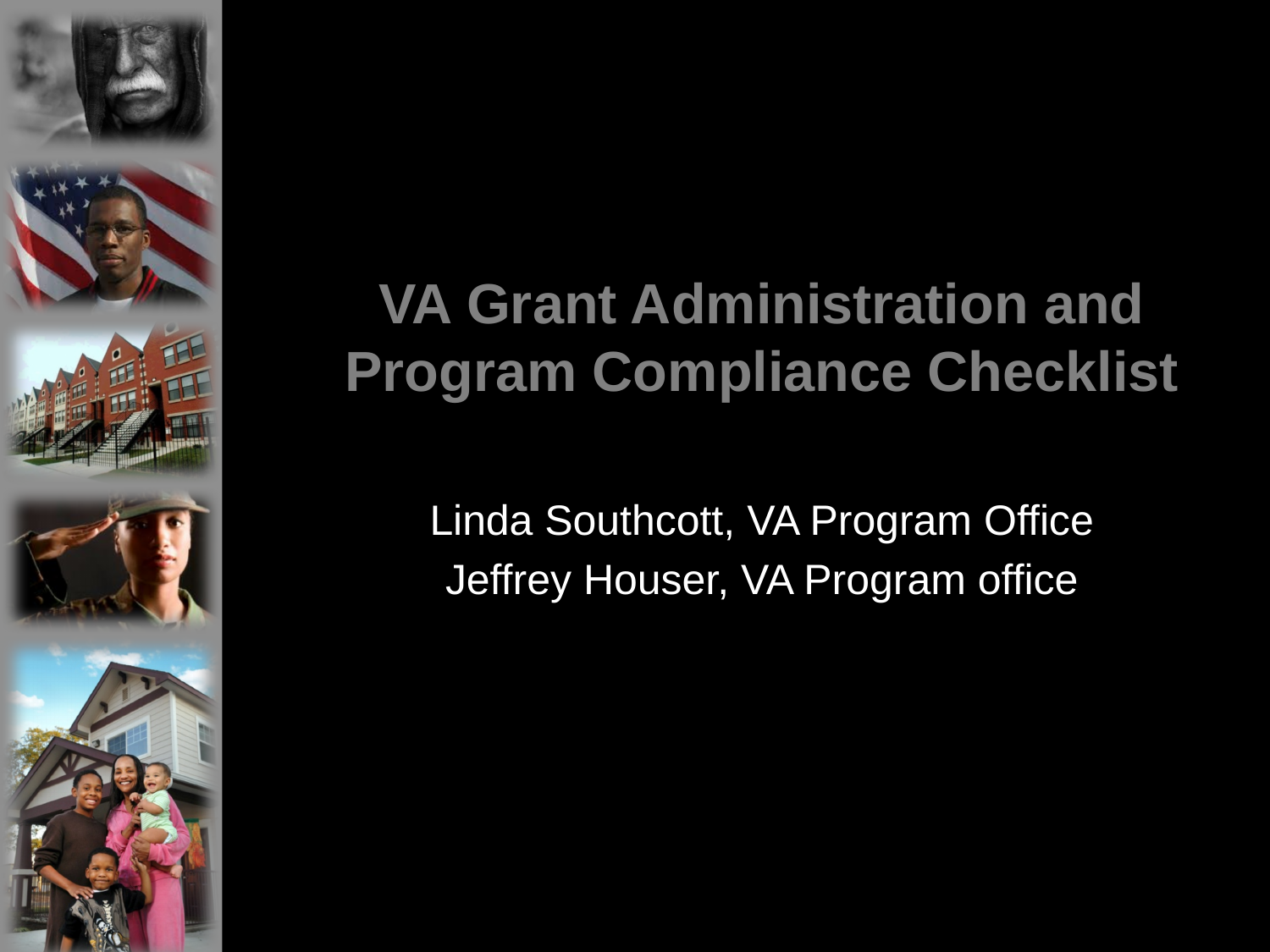

# VA Grant Administration and Program Compliance Checklist
Linda Southcott, VA Program Office
Jeffrey Houser, VA Program office